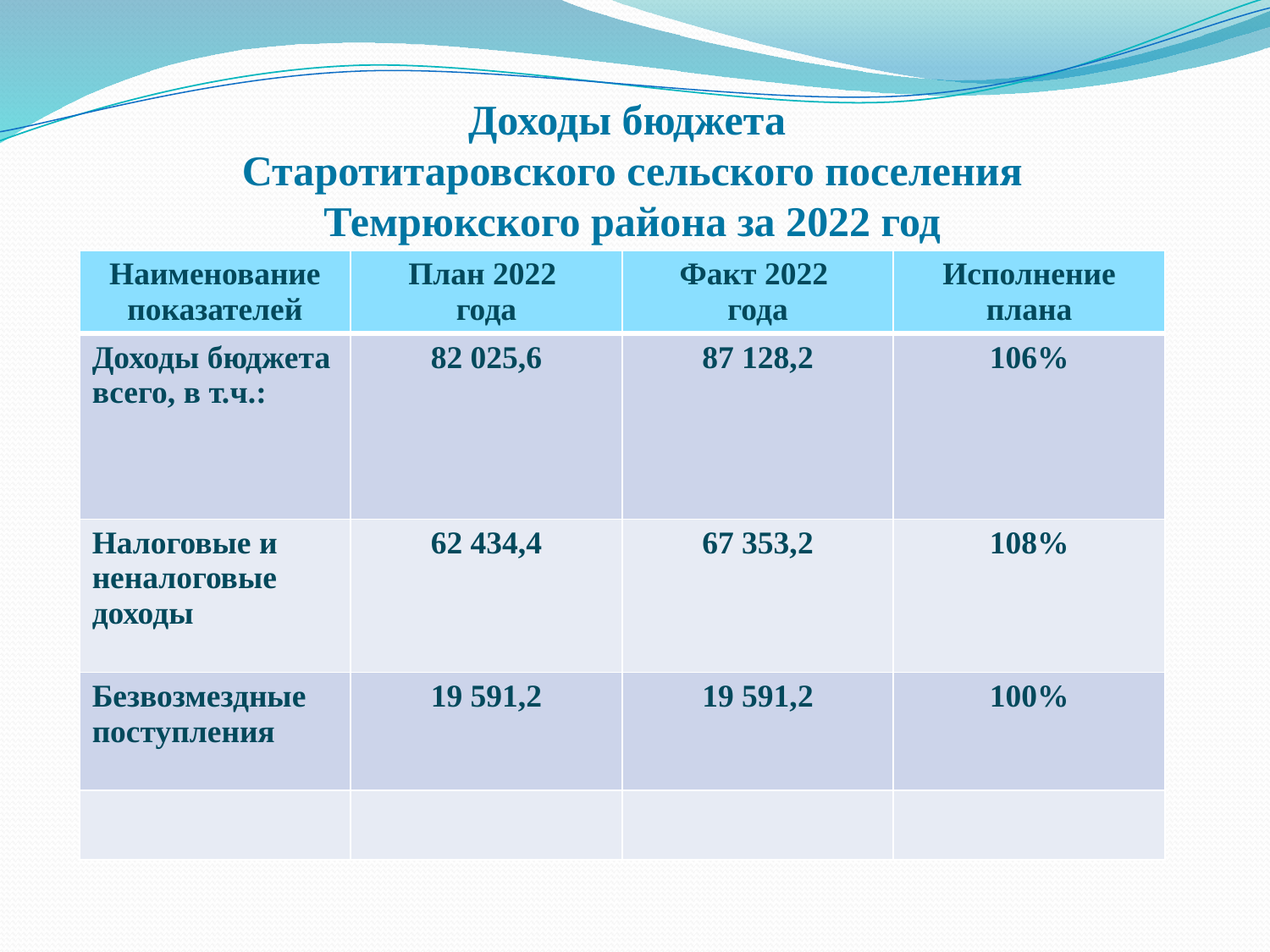

# Доходы бюджета Старотитаровского сельского поселения Темрюкского района за 2022 год
| Наименование показателей | План 2022 года | Факт 2022 года | Исполнение плана |
| --- | --- | --- | --- |
| Доходы бюджета всего, в т.ч.: | 82 025,6 | 87 128,2 | 106% |
| Налоговые и неналоговые доходы | 62 434,4 | 67 353,2 | 108% |
| Безвозмездные поступления | 19 591,2 | 19 591,2 | 100% |
|  |  |  |  |